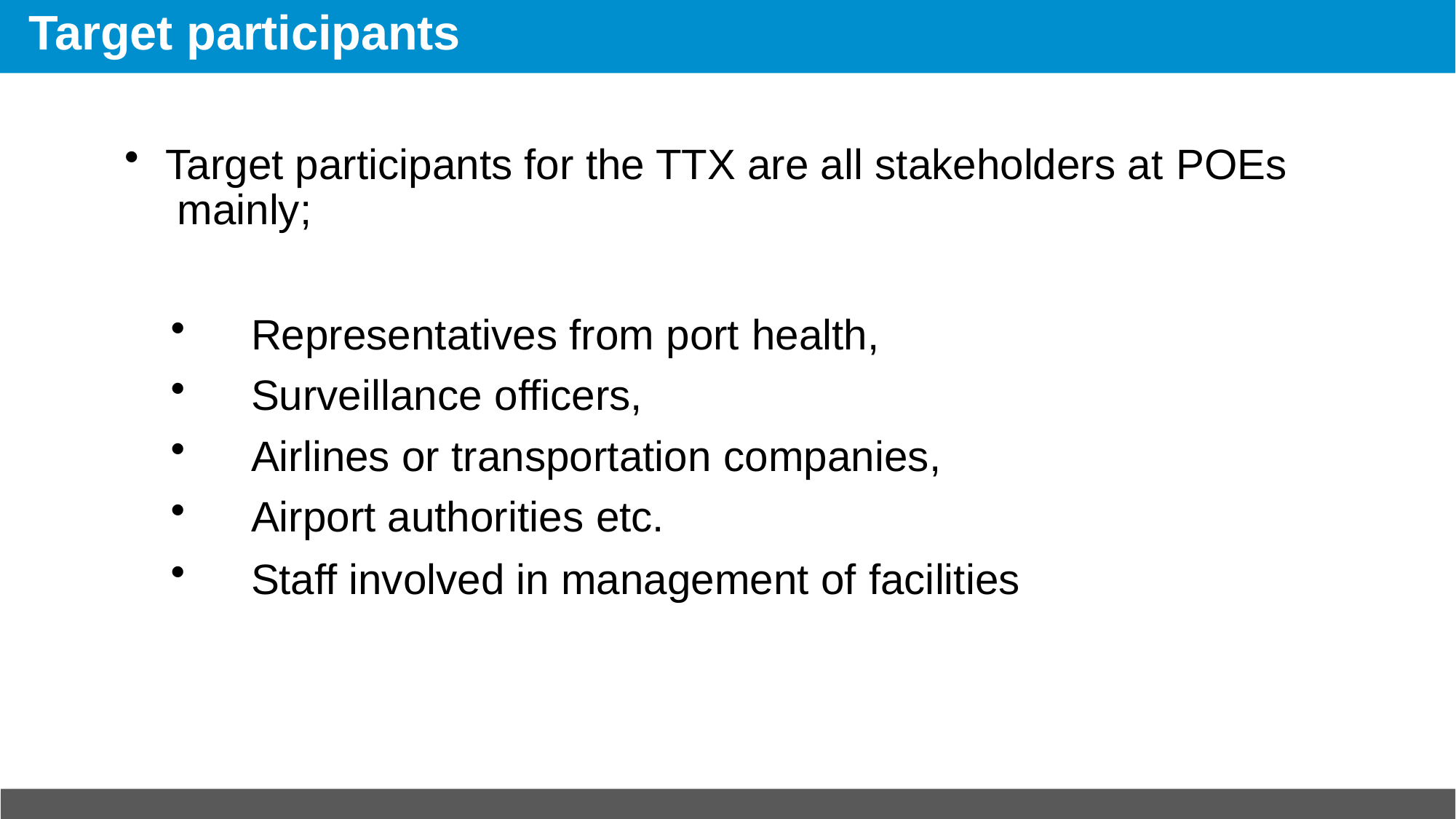

# Target participants
Target participants for the TTX are all stakeholders at POEs  mainly;

Representatives from port health,
Surveillance officers,
Airlines or transportation companies,
Airport authorities etc.
Staff involved in management of facilities